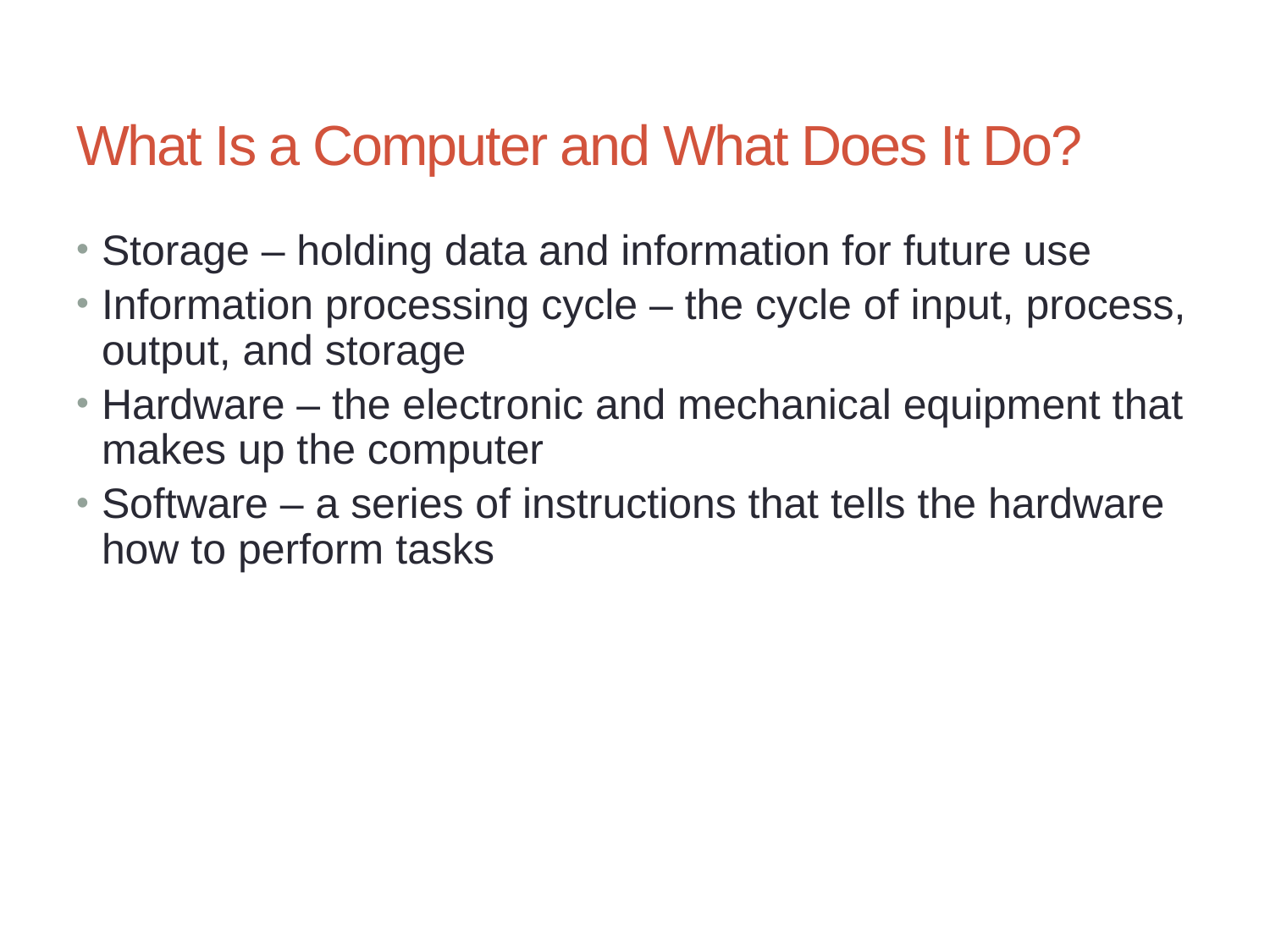

# What Is a Computer and What Does It Do?
Storage – holding data and information for future use
Information processing cycle – the cycle of input, process, output, and storage
Hardware – the electronic and mechanical equipment that makes up the computer
Software – a series of instructions that tells the hardware how to perform tasks
12
Chapter 1: Integrating Educational Technology into the Curriculum